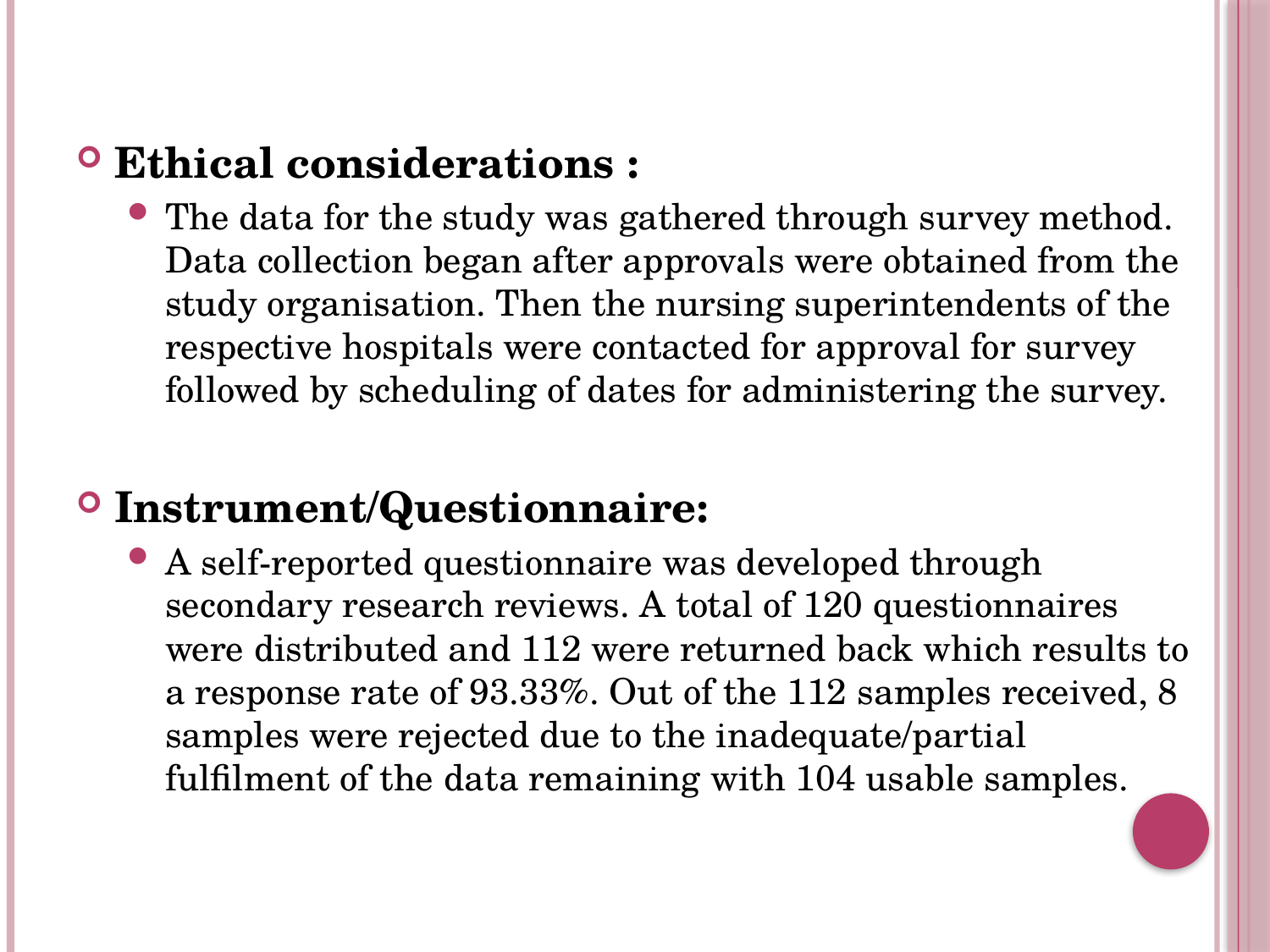

Ethical considerations :
The data for the study was gathered through survey method. Data collection began after approvals were obtained from the study organisation. Then the nursing superintendents of the respective hospitals were contacted for approval for survey followed by scheduling of dates for administering the survey.

Instrument/Questionnaire:
A self-reported questionnaire was developed through secondary research reviews. A total of 120 questionnaires were distributed and 112 were returned back which results to a response rate of 93.33%. Out of the 112 samples received, 8 samples were rejected due to the inadequate/partial fulfilment of the data remaining with 104 usable samples.